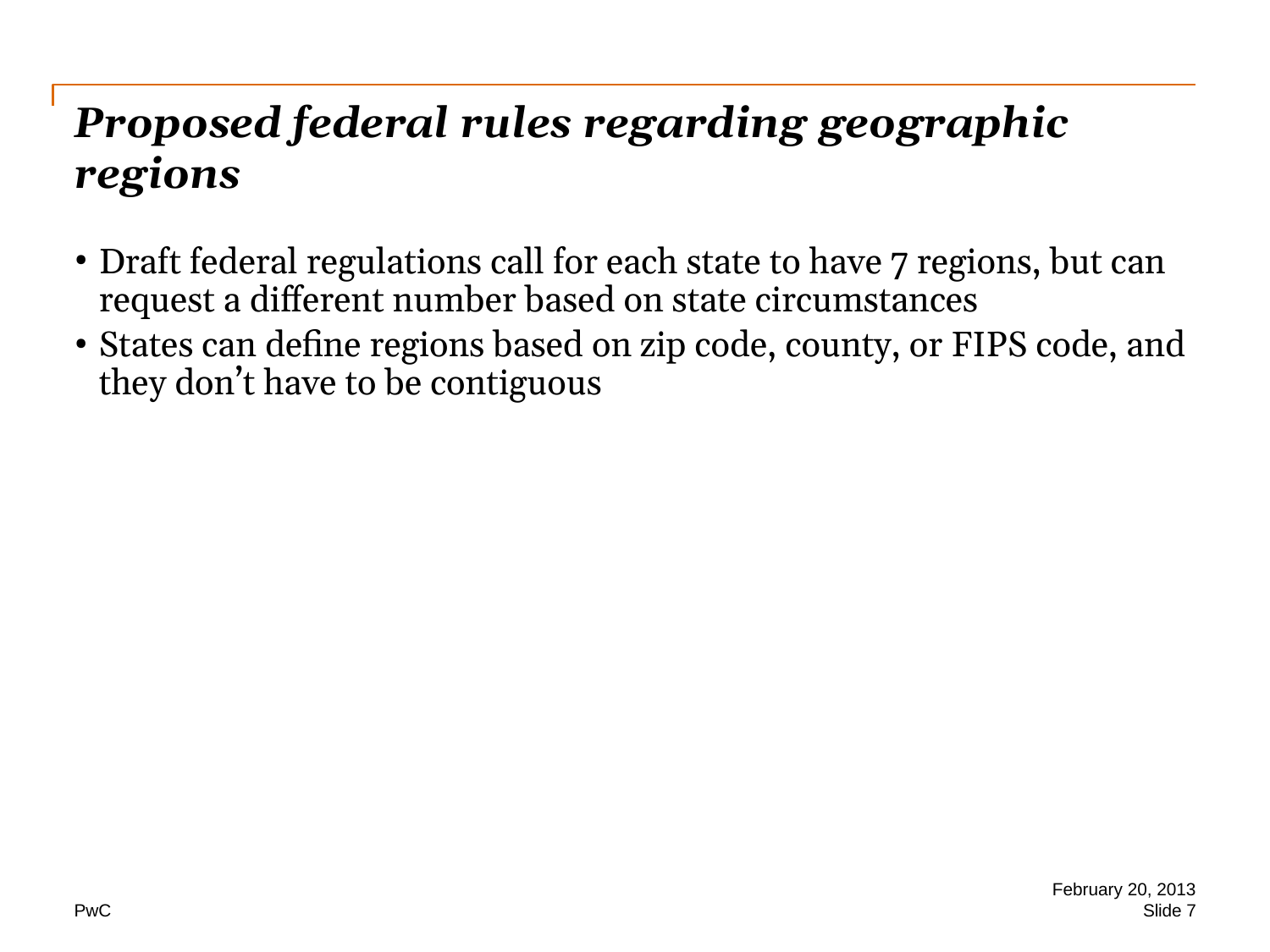

# Proposed federal rules regarding geographic regions
Draft federal regulations call for each state to have 7 regions, but can request a different number based on state circumstances
States can define regions based on zip code, county, or FIPS code, and they don’t have to be contiguous

February 20, 2013
Slide 7